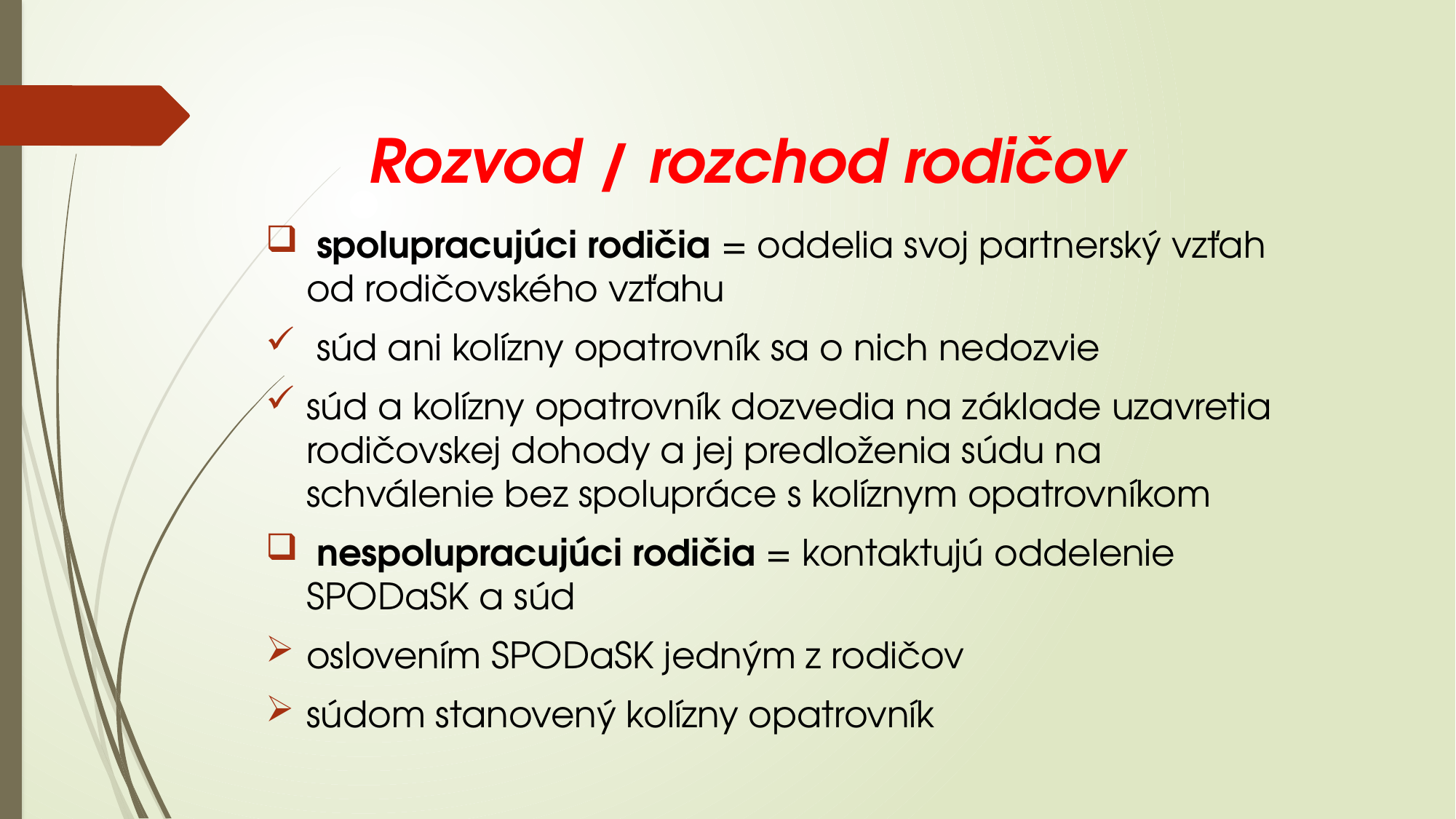

# Rozvod / rozchod rodičov
 spolupracujúci rodičia = oddelia svoj partnerský vzťah od rodičovského vzťahu
 súd ani kolízny opatrovník sa o nich nedozvie
súd a kolízny opatrovník dozvedia na základe uzavretia rodičovskej dohody a jej predloženia súdu na schválenie bez spolupráce s kolíznym opatrovníkom
 nespolupracujúci rodičia = kontaktujú oddelenie SPODaSK a súd
oslovením SPODaSK jedným z rodičov
súdom stanovený kolízny opatrovník